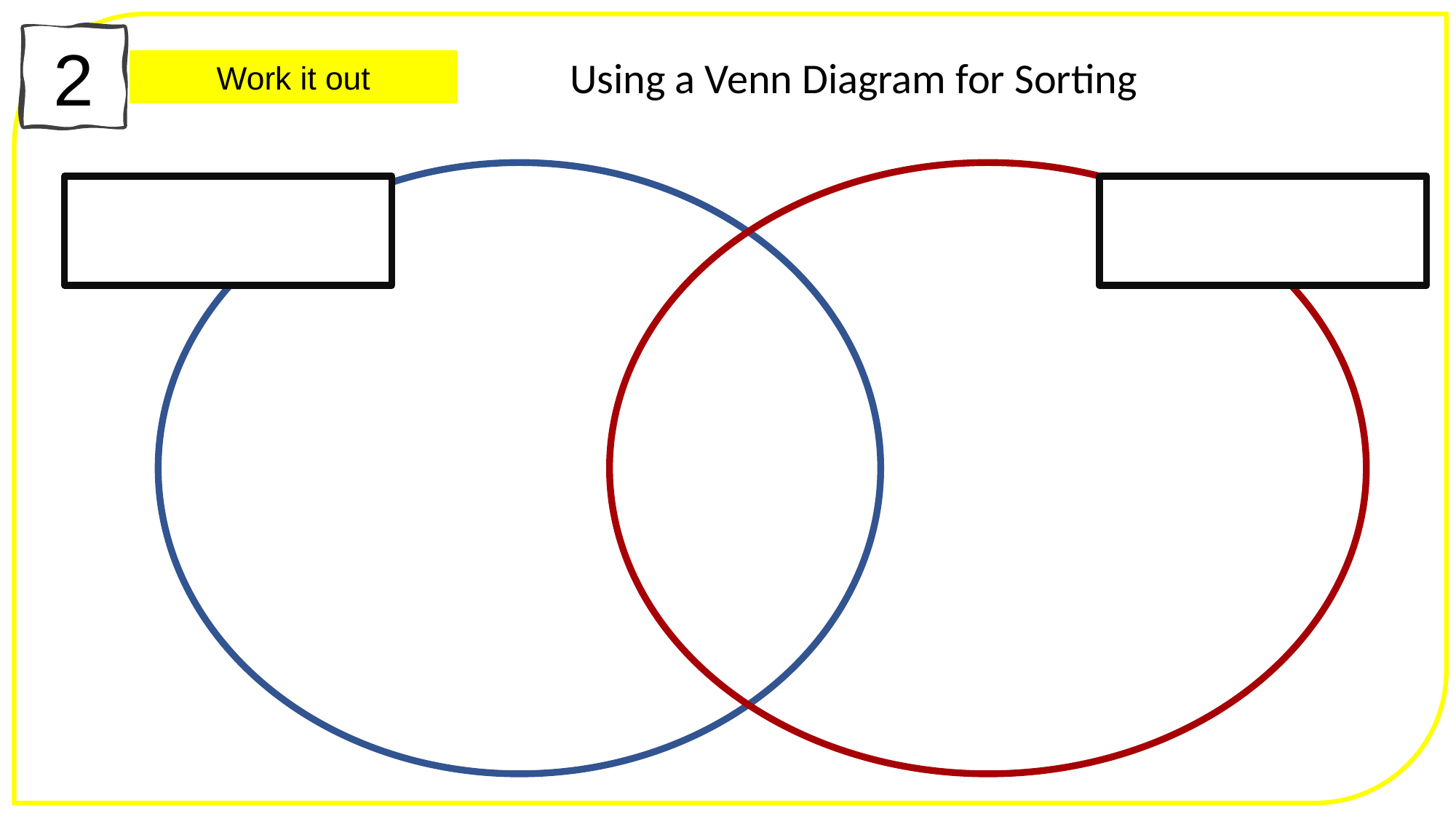

2
Using a Venn Diagram for Sorting
Work it out